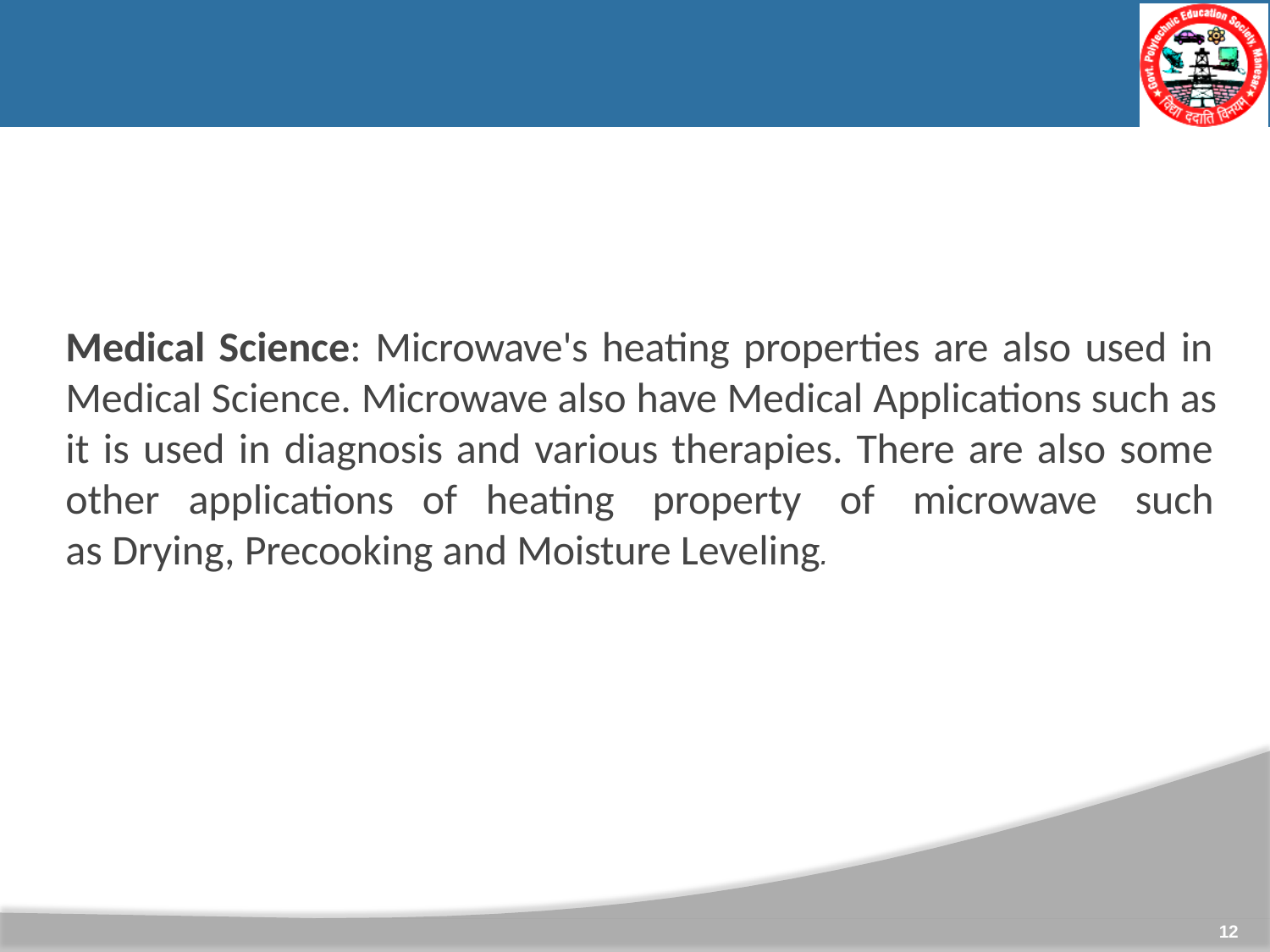

# Medical Science: Microwave's heating properties are also used in  Medical Science. Microwave also have Medical Applications such as  it is used in diagnosis and various therapies. There are also some  other applications of heating property of microwave such  as Drying, Precooking and Moisture Leveling.
12